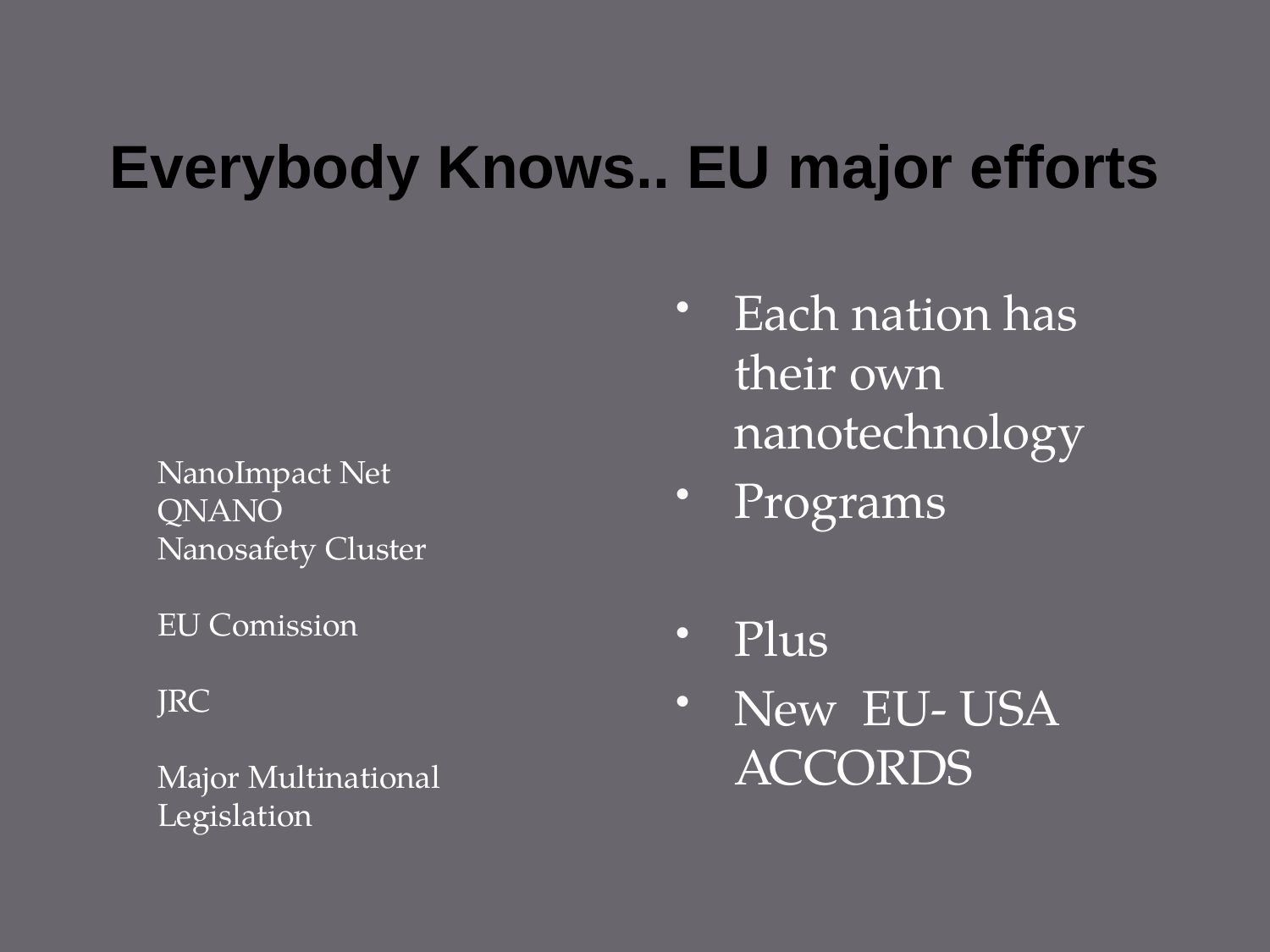

# Everybody Knows.. EU major efforts
Each nation has their own nanotechnology
Programs

Plus
New  EU- USA ACCORDS
NanoImpact Net
QNANO
Nanosafety Cluster

EU Comission

JRC

Major Multinational Legislation